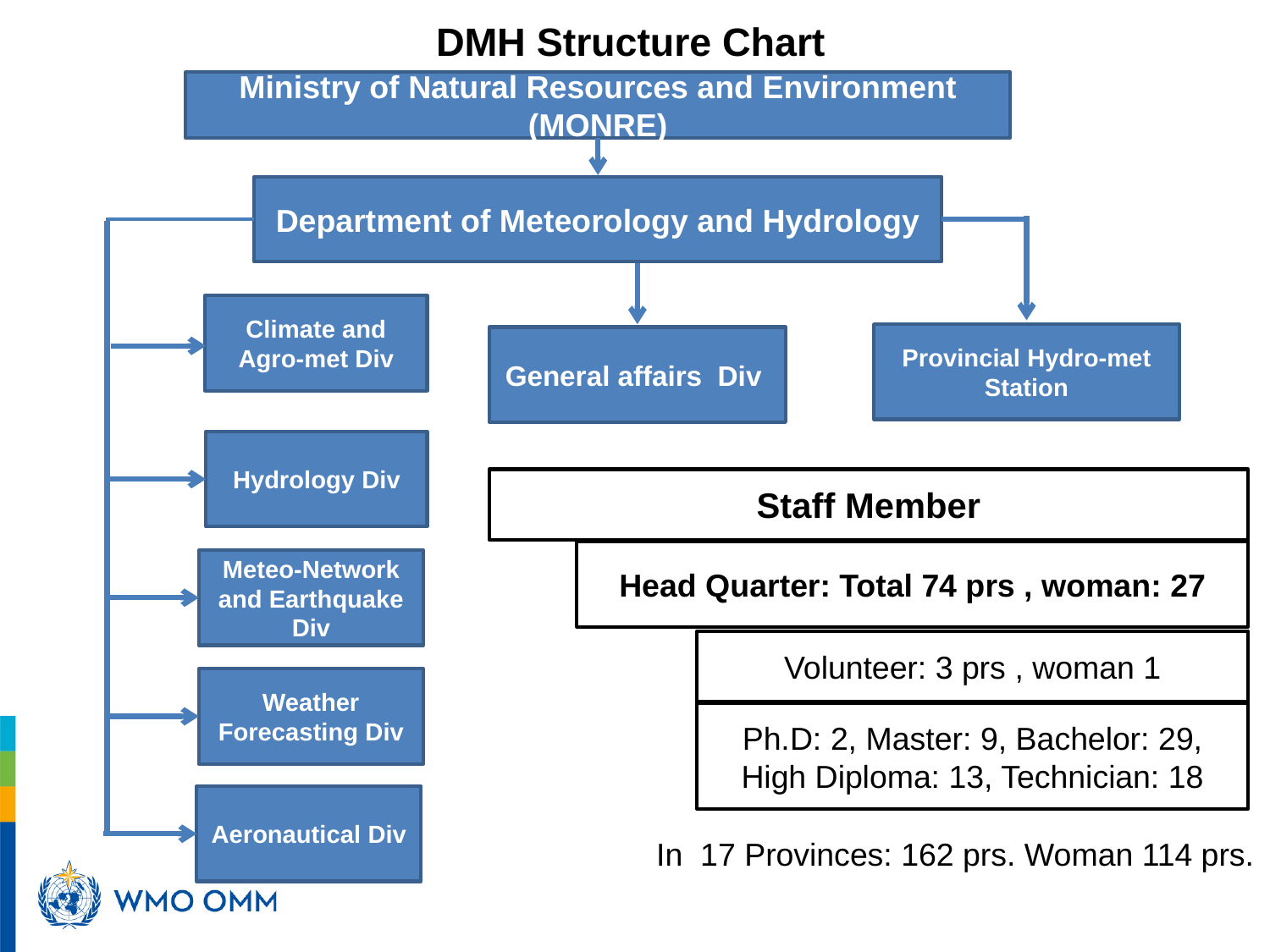

# DMH Structure Chart
Ministry of Natural Resources and Environment (MONRE)
Department of Meteorology and Hydrology
Climate and Agro-met Div
Provincial Hydro-met Station
General affairs  Div
Hydrology Div
Staff Member
Head Quarter: Total 74 prs , woman: 27
Volunteer: 3 prs , woman 1
Ph.D: 2, Master: 9, Bachelor: 29, High Diploma: 13, Technician: 18
Meteo-Network and Earthquake Div
Weather Forecasting Div
Aeronautical Div
 In  17 Provinces: 162 prs. Woman 114 prs.